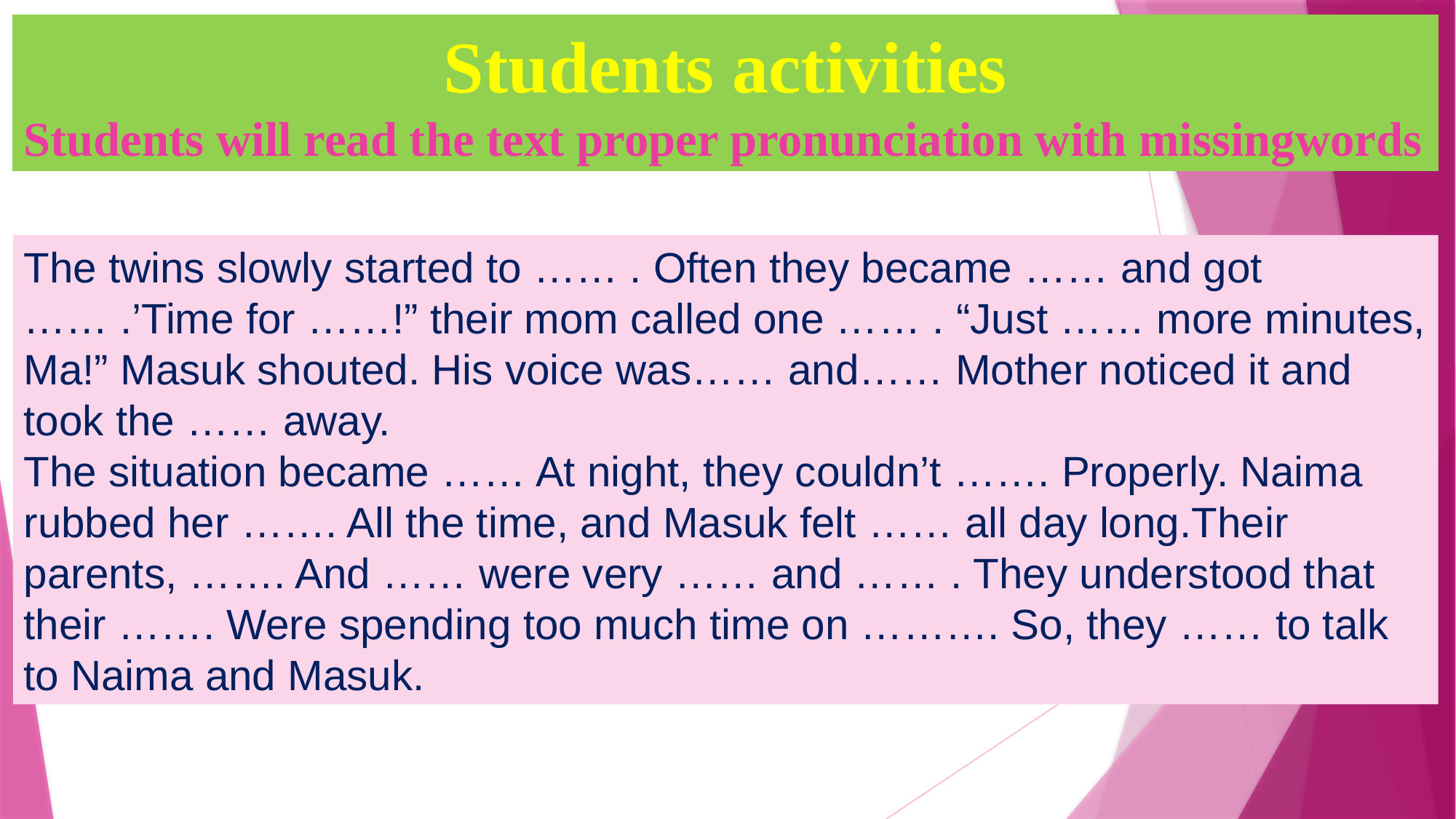

Students activities
Students will read the text proper pronunciation with missingwords
The twins slowly started to …… . Often they became …… and got …… .’Time for ……!” their mom called one …… . “Just …… more minutes, Ma!” Masuk shouted. His voice was…… and…… Mother noticed it and took the …… away.
The situation became …… At night, they couldn’t ……. Properly. Naima rubbed her ……. All the time, and Masuk felt …… all day long.Their parents, ……. And …… were very …… and …… . They understood that their ……. Were spending too much time on ………. So, they …… to talk to Naima and Masuk.